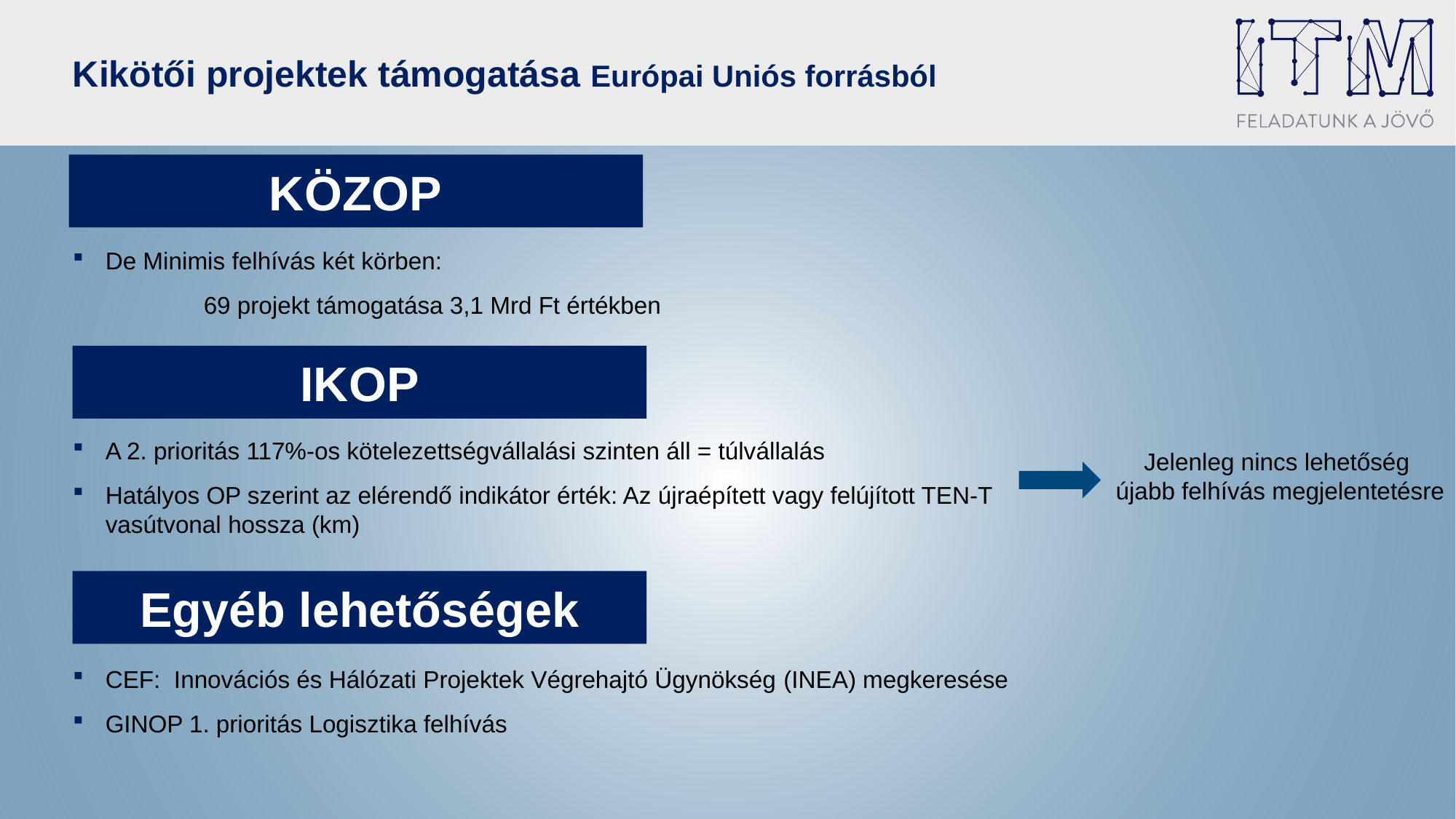

# Kikötői projektek támogatása Európai Uniós forrásból
KÖZOP
De Minimis felhívás két körben:
	69 projekt támogatása 3,1 Mrd Ft értékben
IKOP
A 2. prioritás 117%-os kötelezettségvállalási szinten áll = túlvállalás
Hatályos OP szerint az elérendő indikátor érték: Az újraépített vagy felújított TEN-T vasútvonal hossza (km)
Jelenleg nincs lehetőség
újabb felhívás megjelentetésre

Egyéb lehetőségek
CEF:  Innovációs és Hálózati Projektek Végrehajtó Ügynökség (INEA) megkeresése
GINOP 1. prioritás Logisztika felhívás